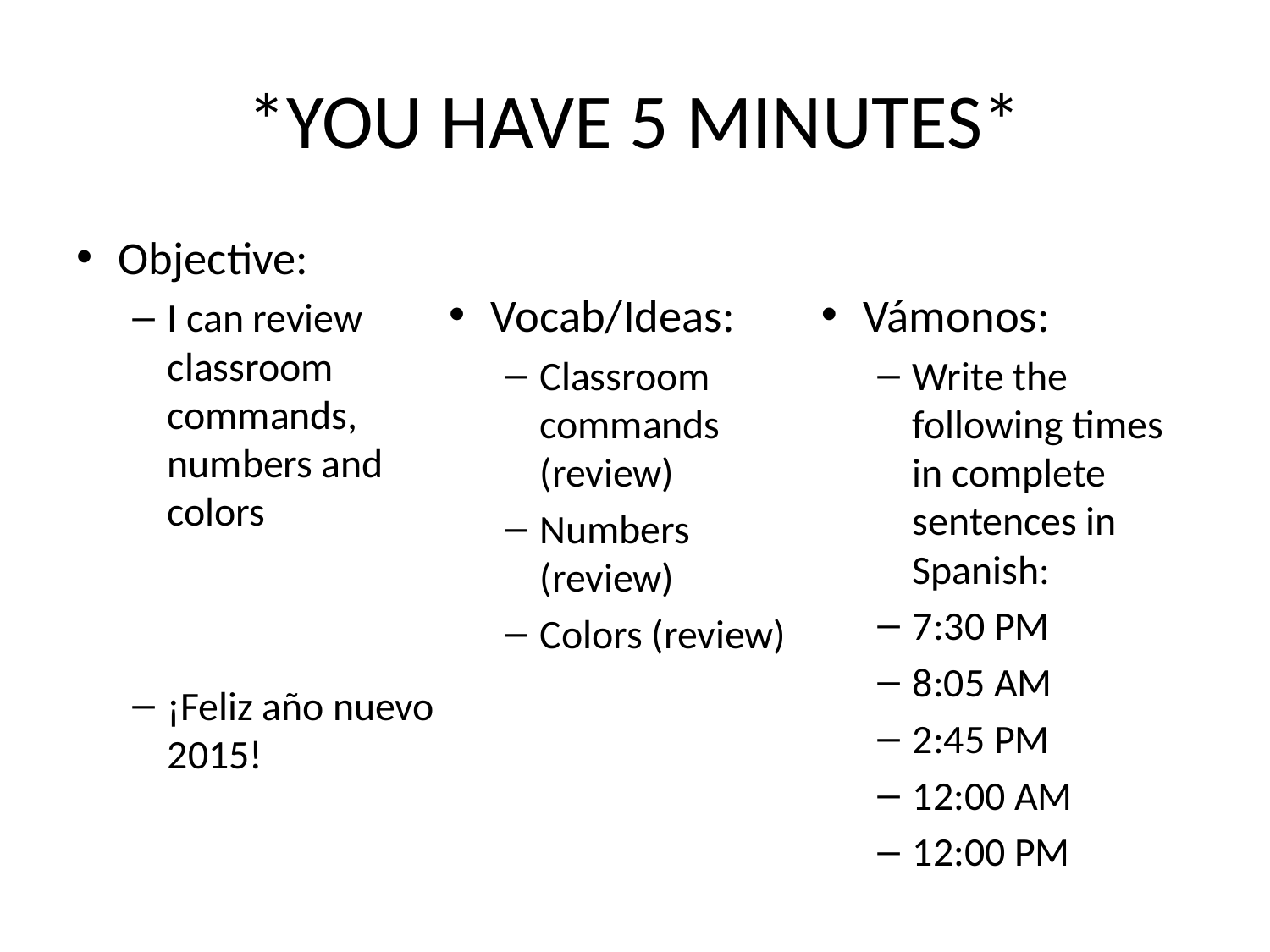

# *YOU HAVE 5 MINUTES*
Objective:
I can review classroom commands, numbers and colors

¡Feliz año nuevo 2015!

Vocab/Ideas:
Classroom commands (review)
Numbers (review)
Colors (review)

Vámonos:
Write the following times in complete sentences in Spanish:
7:30 PM
8:05 AM
2:45 PM
12:00 AM
12:00 PM